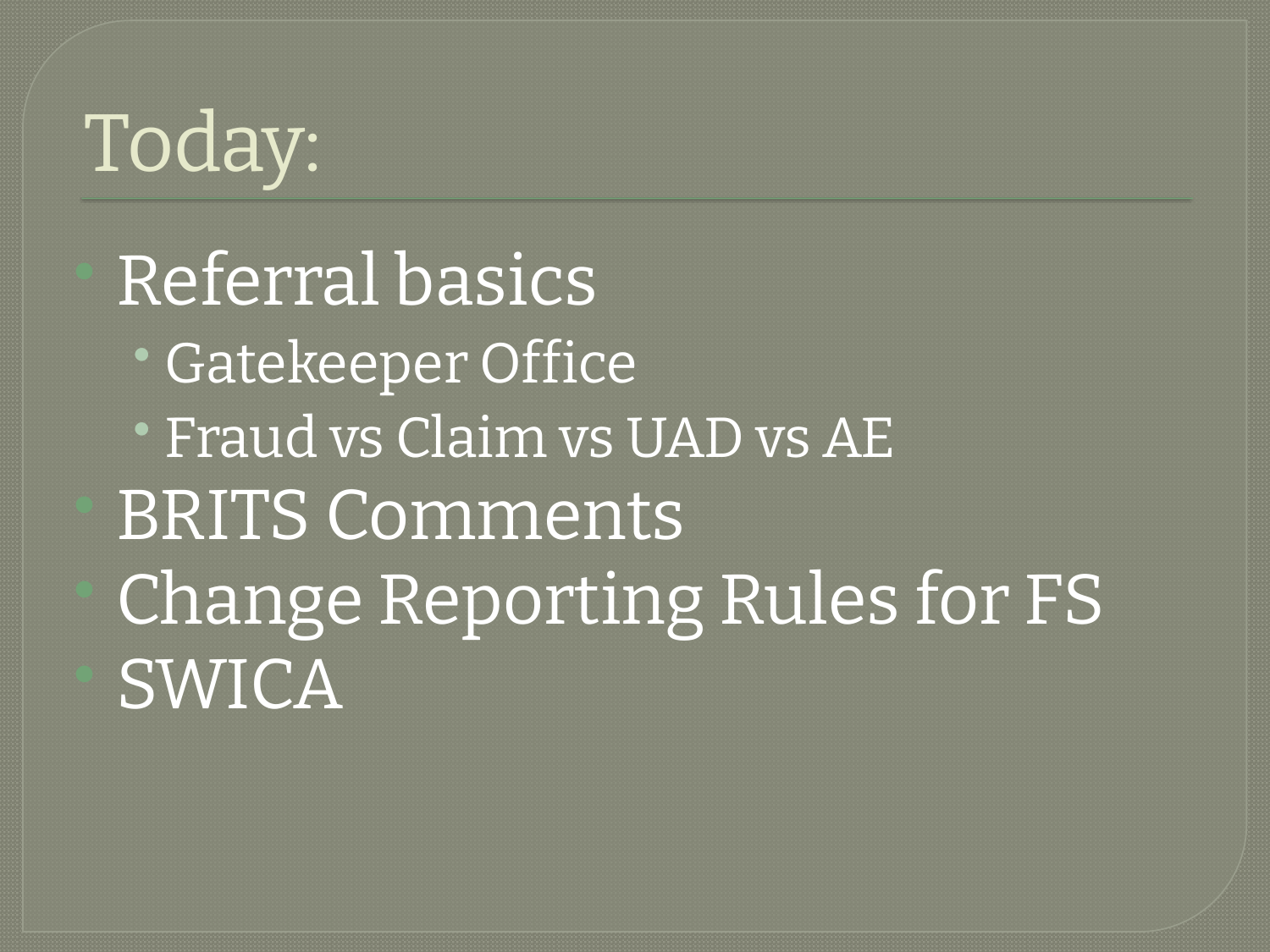

# Today:
Referral basics
Gatekeeper Office
Fraud vs Claim vs UAD vs AE
BRITS Comments
Change Reporting Rules for FS
SWICA